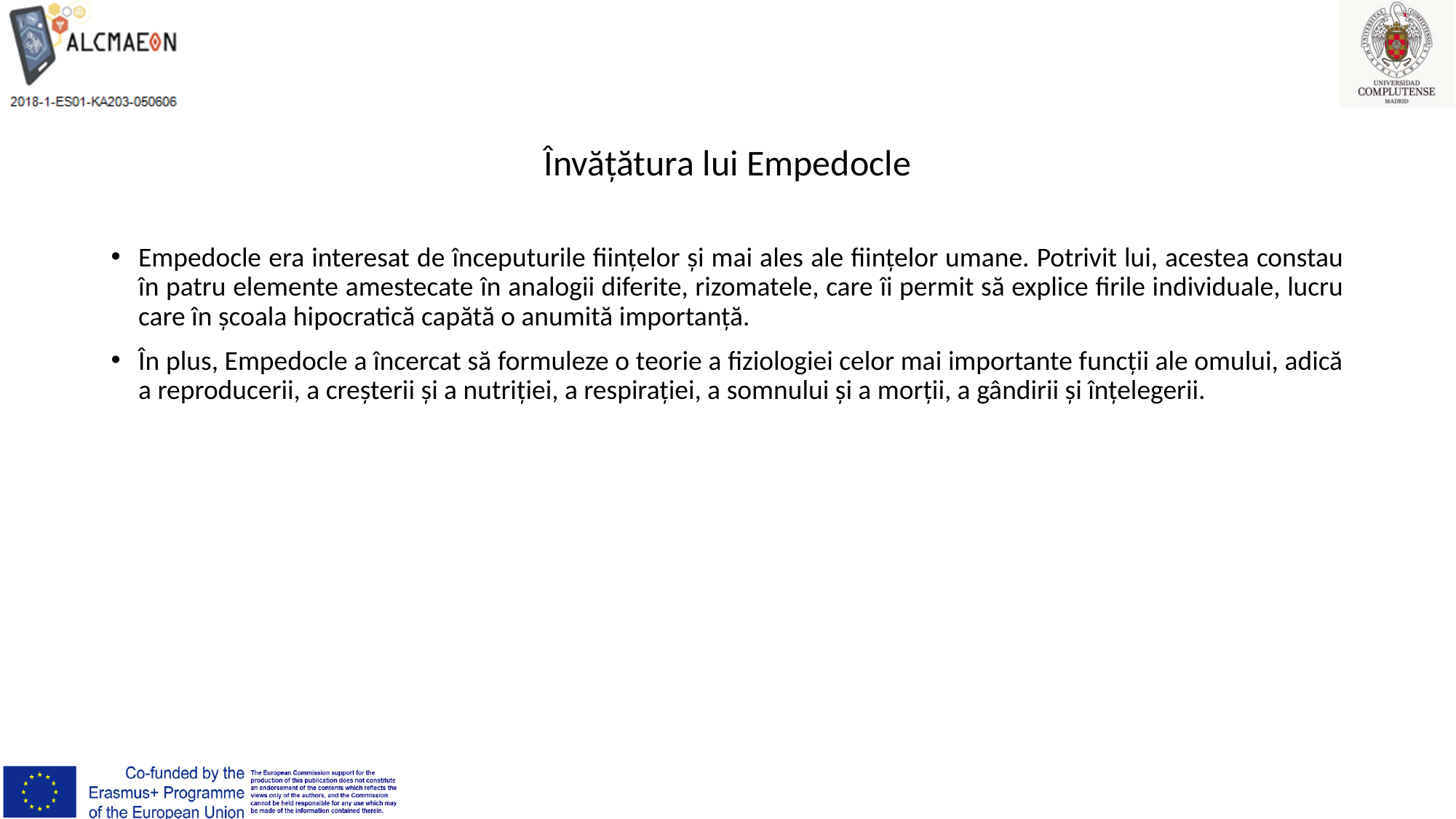

# Învățătura lui Empedocle
Empedocle era interesat de începuturile ființelor și mai ales ale ființelor umane. Potrivit lui, acestea constau în patru elemente amestecate în analogii diferite, rizomatele, care îi permit să explice firile individuale, lucru care în școala hipocratică capătă o anumită importanță.
În plus, Empedocle a încercat să formuleze o teorie a fiziologiei celor mai importante funcții ale omului, adică a reproducerii, a creșterii și a nutriției, a respirației, a somnului și a morții, a gândirii și înțelegerii.